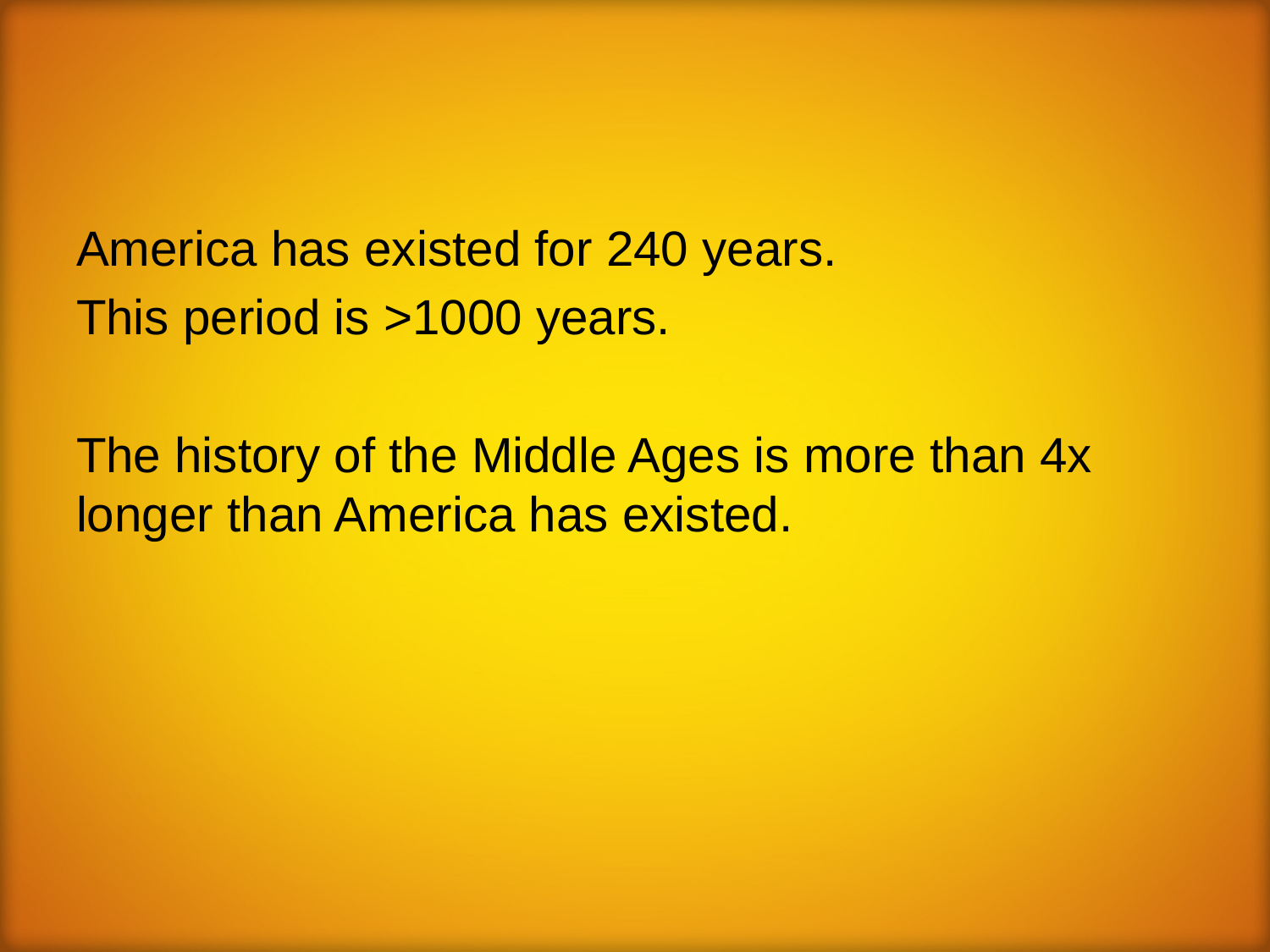

America has existed for 240 years.
This period is >1000 years.

The history of the Middle Ages is more than 4x longer than America has existed.